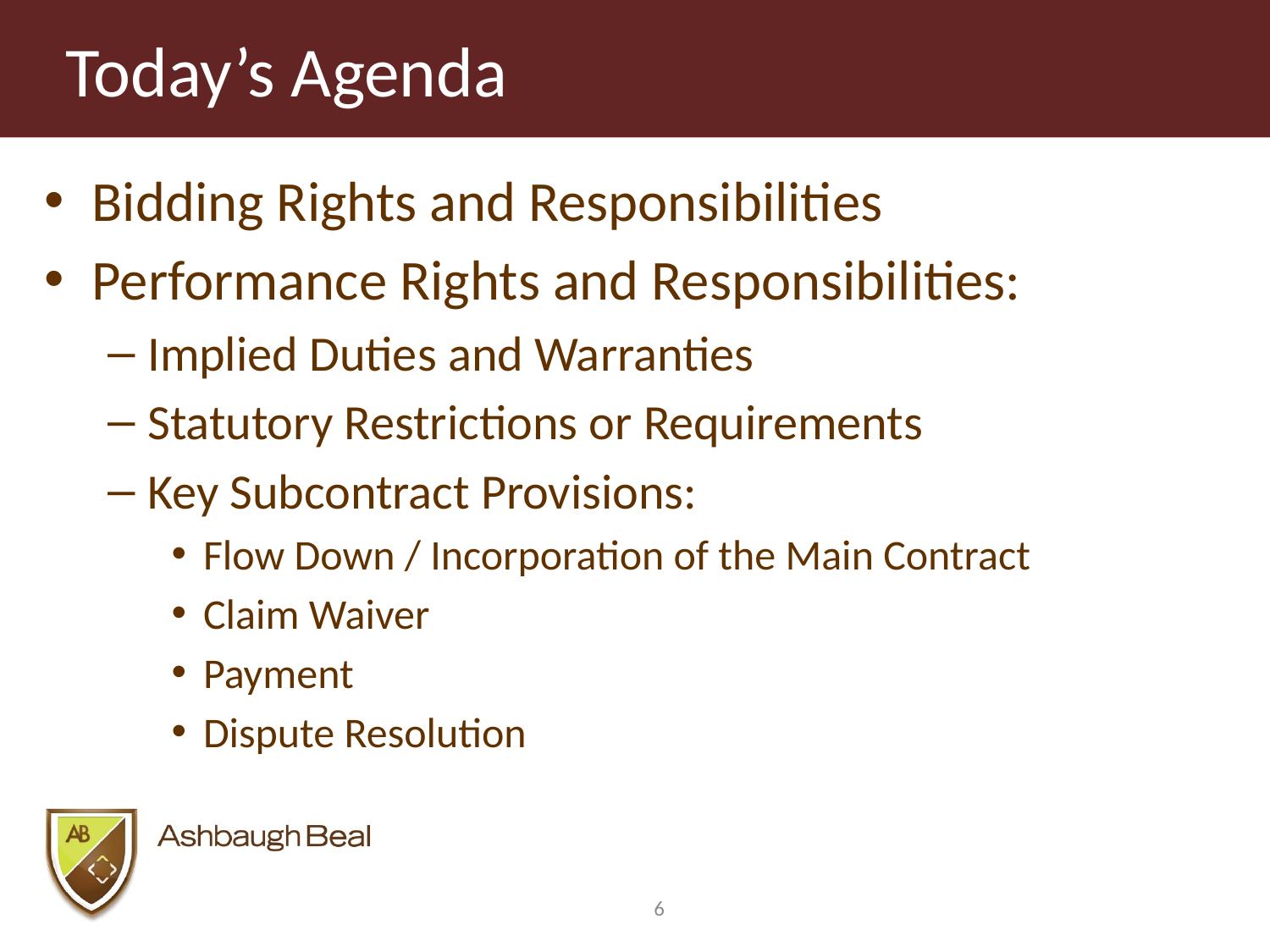

# Today’s Agenda
Bidding Rights and Responsibilities
Performance Rights and Responsibilities:
Implied Duties and Warranties
Statutory Restrictions or Requirements
Key Subcontract Provisions:
Flow Down / Incorporation of the Main Contract
Claim Waiver
Payment
Dispute Resolution

6